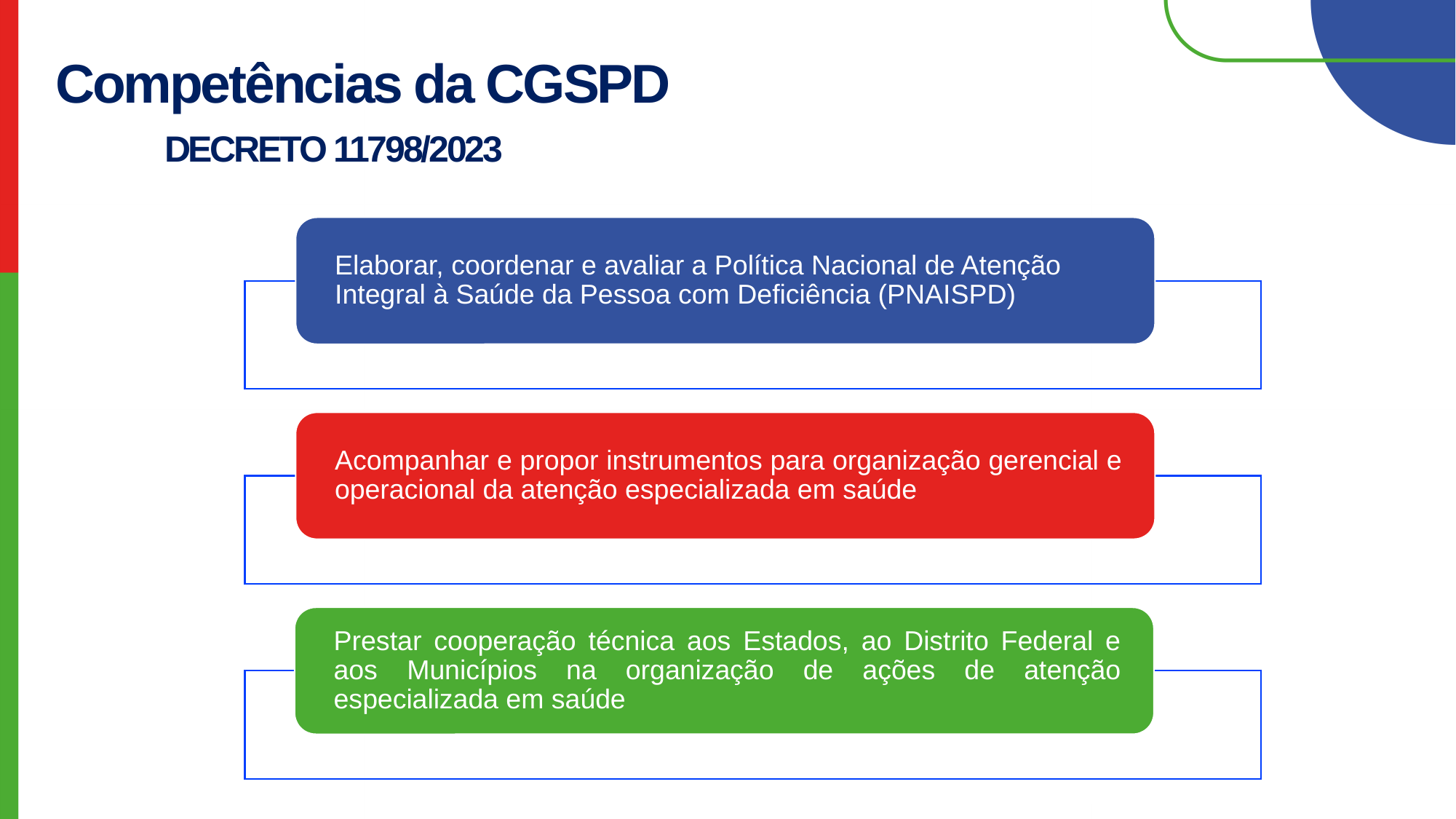

Competências da CGSPD
	DECRETO 11798/2023

Elaborar, coordenar e avaliar a Política Nacional de Atenção Integral à Saúde da Pessoa com Deficiência (PNAISPD)
Acompanhar e propor instrumentos para organização gerencial e operacional da atenção especializada em saúde
Prestar cooperação técnica aos Estados, ao Distrito Federal e aos Municípios na organização de ações de atenção especializada em saúde